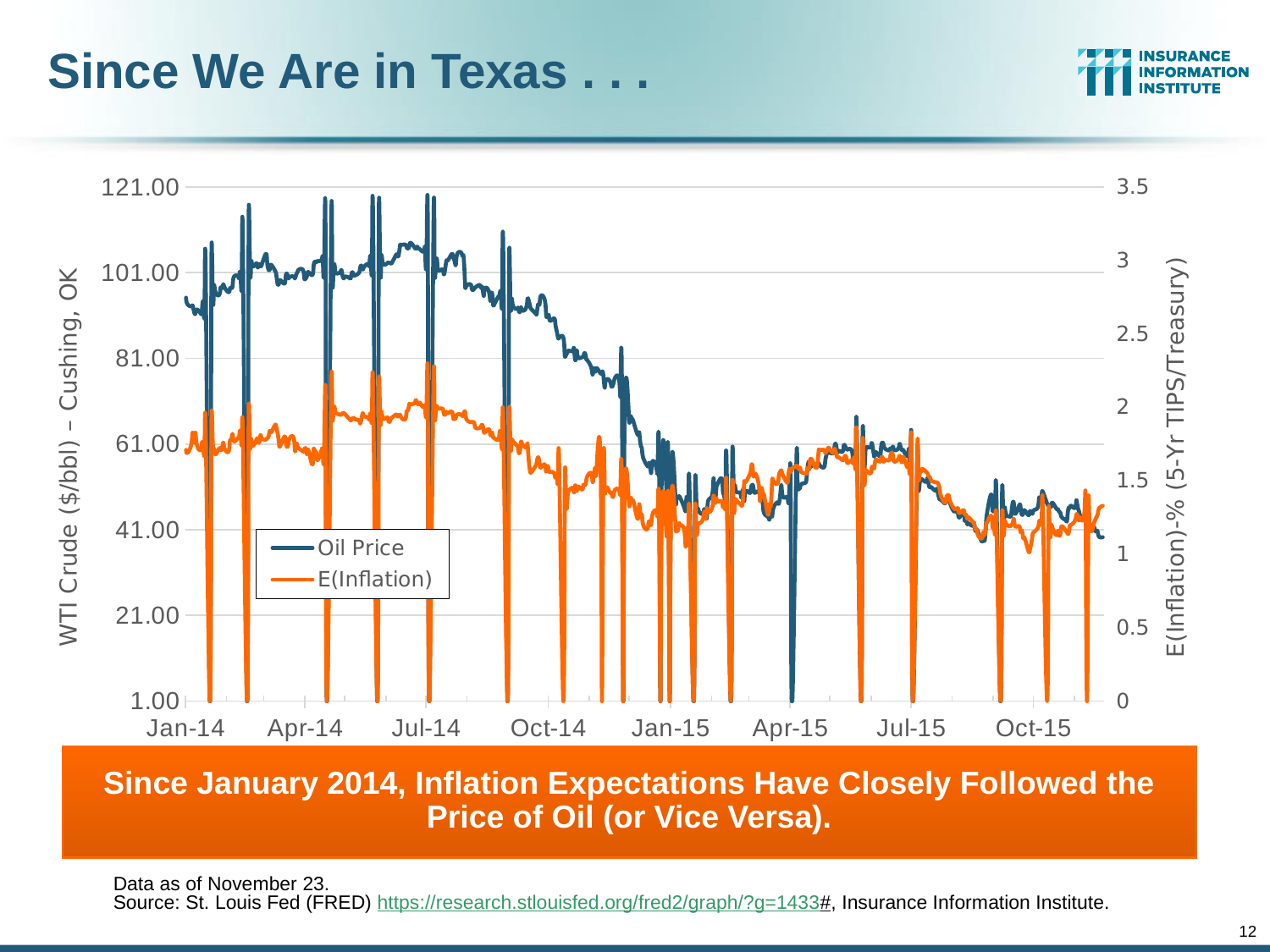

# Since We Are in Texas . . .

### Chart

| Category | Oil Price | E(Inflation) |
|---|---|---|
| 41641 | 95.14 | 1.71 |
| 41642 | 93.66 | 1.69 |
| 41645 | 93.12 | 1.75 |
| 41646 | 93.31 | 1.83 |
| 41647 | 91.9 | 1.76 |
| 41648 | 91.36 | 1.83 |
| 41649 | 92.39 | 1.75 |
| 41652 | 91.45 | 1.71 |
| 41653 | 92.15 | 1.76 |
| 41654 | 93.78 | 1.72 |
| 41655 | 93.54 | 1.74 |
| 41656 | 93.96 | 1.72 |
| 41659 | None | None |
| 41660 | 94.51 | 1.71 |
| 41661 | 96.35 | 1.79 |
| 41662 | 97.23 | 1.72 |
| 41663 | 96.66 | 1.68 |
| 41666 | 95.82 | 1.72 |
| 41667 | 97.49 | 1.71 |
| 41668 | 97.34 | 1.72 |
| 41669 | 98.25 | 1.76 |
| 41670 | 97.55 | 1.72 |
| 41673 | 96.44 | 1.7 |
| 41674 | 97.24 | 1.77 |
| 41675 | 97.4 | 1.78 |
| 41676 | 97.84 | 1.82 |
| 41677 | 99.98 | 1.77 |
| 41680 | 100.12 | 1.79 |
| 41681 | 99.96 | 1.8 |
| 41682 | 100.38 | 1.83 |
| 41683 | 100.27 | 1.77 |
| 41684 | 100.31 | 1.67 |
| 41687 | None | None |
| 41688 | 102.54 | 1.79 |
| 41689 | 103.46 | 1.78 |
| 41690 | 103.2 | 1.78 |
| 41691 | 102.53 | 1.74 |
| 41694 | 103.17 | 1.78 |
| 41695 | 102.2 | 1.78 |
| 41696 | 102.93 | 1.76 |
| 41697 | 102.68 | 1.81 |
| 41698 | 102.88 | 1.79 |
| 41701 | 105.34 | 1.78 |
| 41702 | 103.64 | 1.79 |
| 41703 | 101.75 | 1.8 |
| 41704 | 101.82 | 1.84 |
| 41705 | 102.82 | 1.83 |
| 41708 | 101.39 | 1.88 |
| 41709 | 100.29 | 1.86 |
| 41710 | 98.29 | 1.82 |
| 41711 | 98.57 | 1.75 |
| 41712 | 99.23 | 1.74 |
| 41715 | 98.43 | 1.8 |
| 41716 | 100.08 | 1.77 |
| 41717 | 100.71 | 1.73 |
| 41718 | 99.68 | 1.75 |
| 41719 | 99.97 | 1.79 |
| 41722 | 100.05 | 1.79 |
| 41723 | 99.66 | 1.7 |
| 41724 | 100.61 | 1.75 |
| 41725 | 101.25 | 1.73 |
| 41726 | 101.73 | 1.72 |
| 41729 | 101.57 | 1.7 |
| 41730 | 99.69 | 1.71 |
| 41731 | 99.6 | 1.72 |
| 41732 | 100.29 | 1.68 |
| 41733 | 101.16 | 1.71 |
| 41736 | 100.43 | 1.61 |
| 41737 | 102.57 | 1.71 |
| 41738 | 103.55 | 1.7 |
| 41739 | 103.37 | 1.69 |
| 41740 | 103.68 | 1.64 |
| 41743 | 104.05 | 1.71 |
| 41744 | 103.7 | 1.68 |
| 41745 | 103.71 | 1.73 |
| 41746 | 104.33 | 1.95 |
| 41747 | None | None |
| 41750 | 104.35 | 1.97 |
| 41751 | 101.69 | 1.98 |
| 41752 | 101.47 | 1.98 |
| 41753 | 102.2 | 1.99 |
| 41754 | 100.85 | 1.96 |
| 41757 | 101.13 | 1.95 |
| 41758 | 101.56 | 1.95 |
| 41759 | 100.07 | 1.96 |
| 41760 | 99.69 | 1.96 |
| 41761 | 100.09 | 1.95 |
| 41764 | 99.74 | 1.92 |
| 41765 | 99.81 | 1.91 |
| 41766 | 101.06 | 1.92 |
| 41767 | 100.52 | 1.93 |
| 41768 | 100.32 | 1.92 |
| 41771 | 100.89 | 1.91 |
| 41772 | 102.01 | 1.89 |
| 41773 | 102.63 | 1.92 |
| 41774 | 101.74 | 1.96 |
| 41775 | 102.31 | 1.94 |
| 41778 | 102.95 | 1.93 |
| 41779 | 102.8 | 1.92 |
| 41780 | 104.31 | 1.95 |
| 41781 | 104.03 | 1.97 |
| 41782 | 105.01 | 1.97 |
| 41785 | None | None |
| 41786 | 104.78 | 1.95 |
| 41787 | 103.37 | 1.94 |
| 41788 | 104.26 | 1.96 |
| 41789 | 103.4 | 1.93 |
| 41792 | 103.07 | 1.93 |
| 41793 | 103.34 | 1.92 |
| 41794 | 103.27 | 1.9 |
| 41795 | 103.17 | 1.92 |
| 41796 | 103.32 | 1.93 |
| 41799 | 105.09 | 1.95 |
| 41800 | 105.02 | 1.94 |
| 41801 | 105.04 | 1.94 |
| 41802 | 107.2 | 1.95 |
| 41803 | 107.49 | 1.93 |
| 41806 | 107.52 | 1.92 |
| 41807 | 106.95 | 1.97 |
| 41808 | 106.64 | 1.98 |
| 41809 | 107.08 | 2.02 |
| 41810 | 107.95 | 2.02 |
| 41813 | 106.83 | 2.03 |
| 41814 | 106.64 | 2.05 |
| 41815 | 107.04 | 2.03 |
| 41816 | 106.49 | 2.02 |
| 41817 | 106.46 | 2.03 |
| 41820 | 106.07 | 2.0 |
| 41821 | 106.06 | 2.0 |
| 41822 | 105.18 | 2.01 |
| 41823 | 104.76 | 2.03 |
| 41824 | None | None |
| 41827 | 104.19 | 2.01 |
| 41828 | 104.06 | 1.99 |
| 41829 | 102.93 | 1.98 |
| 41830 | 103.61 | 2.0 |
| 41831 | 101.48 | 1.99 |
| 41834 | 101.73 | 1.99 |
| 41835 | 100.56 | 1.96 |
| 41836 | 101.88 | 1.95 |
| 41837 | 103.84 | 1.97 |
| 41838 | 103.83 | 1.96 |
| 41841 | 105.34 | 1.97 |
| 41842 | 104.59 | 1.93 |
| 41843 | 103.81 | 1.92 |
| 41844 | 102.76 | 1.93 |
| 41845 | 105.23 | 1.95 |
| 41848 | 105.68 | 1.95 |
| 41849 | 104.91 | 1.94 |
| 41850 | 104.29 | 1.96 |
| 41851 | 98.23 | 1.97 |
| 41852 | 97.86 | 1.92 |
| 41855 | 98.26 | 1.9 |
| 41856 | 97.34 | 1.9 |
| 41857 | 96.93 | 1.9 |
| 41858 | 97.34 | 1.89 |
| 41859 | 97.61 | 1.86 |
| 41862 | 98.09 | 1.86 |
| 41863 | 97.36 | 1.87 |
| 41864 | 97.57 | 1.88 |
| 41865 | 95.54 | 1.84 |
| 41866 | 97.3 | 1.83 |
| 41869 | 96.44 | 1.85 |
| 41870 | 94.35 | 1.81 |
| 41871 | 96.4 | 1.83 |
| 41872 | 93.97 | 1.8 |
| 41873 | 93.61 | 1.79 |
| 41876 | 95.39 | 1.78 |
| 41877 | 95.78 | 1.83 |
| 41878 | 95.82 | 1.8 |
| 41879 | 96.44 | 1.77 |
| 41880 | 97.86 | 1.76 |
| 41883 | None | None |
| 41884 | 92.92 | 1.76 |
| 41885 | 95.5 | 1.77 |
| 41886 | 94.51 | 1.76 |
| 41887 | 93.32 | 1.77 |
| 41890 | 92.64 | 1.74 |
| 41891 | 92.73 | 1.71 |
| 41892 | 91.71 | 1.69 |
| 41893 | 92.89 | 1.76 |
| 41894 | 92.18 | 1.75 |
| 41897 | 92.86 | 1.73 |
| 41898 | 94.91 | 1.75 |
| 41899 | 94.33 | 1.63 |
| 41900 | 93.07 | 1.56 |
| 41901 | 92.43 | 1.56 |
| 41904 | 91.46 | 1.6 |
| 41905 | 91.55 | 1.63 |
| 41906 | 93.6 | 1.66 |
| 41907 | 93.59 | 1.62 |
| 41908 | 95.55 | 1.59 |
| 41911 | 94.53 | 1.61 |
| 41912 | 91.17 | 1.56 |
| 41913 | 90.74 | 1.6 |
| 41914 | 91.02 | 1.57 |
| 41915 | 89.76 | 1.56 |
| 41918 | 90.33 | 1.55 |
| 41919 | 88.89 | 1.52 |
| 41920 | 87.29 | 1.54 |
| 41921 | 85.76 | 1.52 |
| 41922 | 85.87 | 1.52 |
| 41925 | 85.73 | None |
| 41926 | 81.72 | 1.41 |
| 41927 | 81.82 | 1.37 |
| 41928 | 82.33 | 1.37 |
| 41929 | 82.8 | 1.43 |
| 41932 | 82.76 | 1.45 |
| 41933 | 83.25 | 1.42 |
| 41934 | 80.52 | 1.47 |
| 41935 | 82.81 | 1.43 |
| 41936 | 81.27 | 1.46 |
| 41939 | 81.26 | 1.44 |
| 41940 | 81.36 | 1.47 |
| 41941 | 82.25 | 1.47 |
| 41942 | 81.06 | 1.49 |
| 41943 | 80.53 | 1.53 |
| 41946 | 78.77 | 1.55 |
| 41947 | 77.15 | 1.49 |
| 41948 | 78.71 | 1.54 |
| 41949 | 77.87 | 1.58 |
| 41950 | 78.71 | 1.59 |
| 41953 | 77.43 | 1.58 |
| 41954 | 77.85 | None |
| 41955 | 77.16 | 1.53 |
| 41956 | 74.13 | 1.48 |
| 41957 | 75.91 | 1.45 |
| 41960 | 75.64 | 1.42 |
| 41961 | 74.55 | 1.42 |
| 41962 | 74.55 | 1.39 |
| 41963 | 75.63 | 1.41 |
| 41964 | 76.52 | 1.44 |
| 41967 | 75.74 | 1.43 |
| 41968 | 74.04 | 1.47 |
| 41969 | 73.7 | 1.44 |
| 41970 | None | None |
| 41971 | 65.94 | 1.39 |
| 41974 | 68.98 | 1.39 |
| 41975 | 66.99 | 1.36 |
| 41976 | 67.3 | 1.38 |
| 41977 | 66.73 | 1.36 |
| 41978 | 65.89 | 1.35 |
| 41981 | 63.13 | 1.24 |
| 41982 | 63.74 | 1.34 |
| 41983 | 60.99 | 1.27 |
| 41984 | 60.01 | 1.27 |
| 41985 | 57.81 | 1.2 |
| 41988 | 55.96 | 1.17 |
| 41989 | 55.97 | 1.21 |
| 41990 | 56.43 | 1.22 |
| 41991 | 54.18 | 1.2 |
| 41992 | 56.91 | 1.27 |
| 41995 | 55.25 | 1.29 |
| 41996 | 56.78 | 1.3 |
| 41997 | 55.7 | 1.26 |
| 41998 | None | None |
| 41999 | 54.59 | 1.26 |
| 42002 | 53.46 | 1.22 |
| 42003 | 54.14 | 1.21 |
| 42004 | 53.45 | 1.27 |
| 42005 | None | None |
| 42006 | 52.72 | 1.3 |
| 42009 | 50.05 | 1.25 |
| 42010 | 47.98 | 1.16 |
| 42011 | 48.69 | 1.16 |
| 42012 | 48.8 | 1.21 |
| 42013 | 48.35 | 1.2 |
| 42016 | 46.06 | 1.16 |
| 42017 | 45.92 | 1.05 |
| 42018 | 48.49 | 1.18 |
| 42019 | 46.37 | 1.18 |
| 42020 | 48.49 | 1.19 |
| 42023 | None | None |
| 42024 | 46.79 | 1.19 |
| 42025 | 47.85 | 1.17 |
| 42026 | 45.93 | 1.19 |
| 42027 | 45.26 | 1.21 |
| 42030 | 44.8 | 1.24 |
| 42031 | 45.84 | 1.29 |
| 42032 | 44.08 | 1.24 |
| 42033 | 44.12 | 1.31 |
| 42034 | 47.79 | 1.29 |
| 42037 | 49.25 | 1.32 |
| 42038 | 53.04 | 1.4 |
| 42039 | 48.45 | 1.35 |
| 42040 | 50.48 | 1.38 |
| 42041 | 51.66 | 1.36 |
| 42044 | 52.99 | 1.36 |
| 42045 | 50.06 | 1.32 |
| 42046 | 48.8 | 1.32 |
| 42047 | 51.17 | 1.37 |
| 42048 | 52.66 | 1.32 |
| 42051 | None | None |
| 42052 | 53.56 | 1.33 |
| 42053 | 52.13 | 1.32 |
| 42054 | 51.12 | 1.35 |
| 42055 | 49.95 | 1.37 |
| 42058 | 49.56 | 1.34 |
| 42059 | 48.48 | 1.33 |
| 42060 | 50.25 | 1.36 |
| 42061 | 47.65 | 1.49 |
| 42062 | 49.84 | 1.49 |
| 42065 | 49.59 | 1.54 |
| 42066 | 50.43 | 1.57 |
| 42067 | 51.53 | 1.61 |
| 42068 | 50.76 | 1.53 |
| 42069 | 49.61 | 1.55 |
| 42072 | 49.95 | 1.47 |
| 42073 | 48.42 | 1.36 |
| 42074 | 48.06 | 1.45 |
| 42075 | 47.12 | 1.41 |
| 42076 | 44.88 | 1.4 |
| 42079 | 43.93 | 1.27 |
| 42080 | 43.39 | 1.34 |
| 42081 | 44.63 | 1.33 |
| 42082 | 44.02 | 1.49 |
| 42083 | 46.0 | 1.5 |
| 42086 | 47.4 | 1.48 |
| 42087 | 47.03 | 1.53 |
| 42088 | 48.75 | 1.56 |
| 42089 | 51.41 | 1.57 |
| 42090 | 48.83 | 1.54 |
| 42093 | 48.66 | 1.49 |
| 42094 | 47.72 | 1.51 |
| 42095 | 50.12 | 1.58 |
| 42096 | 49.13 | 1.56 |
| 42097 | None | 1.58 |
| 42100 | 52.08 | 1.6 |
| 42101 | 53.95 | 1.6 |
| 42102 | 50.44 | 1.58 |
| 42103 | 50.79 | 1.59 |
| 42104 | 51.63 | 1.56 |
| 42107 | 51.95 | 1.55 |
| 42108 | 53.3 | 1.55 |
| 42109 | 56.25 | 1.59 |
| 42110 | 56.69 | 1.58 |
| 42111 | 55.71 | 1.65 |
| 42114 | 56.37 | 1.6 |
| 42115 | 55.58 | 1.59 |
| 42116 | 56.17 | 1.6 |
| 42117 | 56.59 | 1.7 |
| 42118 | 55.98 | 1.71 |
| 42121 | 55.56 | 1.71 |
| 42122 | 57.05 | 1.69 |
| 42123 | 58.55 | 1.7 |
| 42124 | 59.62 | 1.72 |
| 42125 | 59.1 | 1.72 |
| 42128 | 58.92 | 1.69 |
| 42129 | 60.38 | 1.72 |
| 42130 | 60.93 | 1.69 |
| 42131 | 58.99 | 1.66 |
| 42132 | 59.41 | 1.66 |
| 42135 | 59.23 | 1.64 |
| 42136 | 60.72 | 1.65 |
| 42137 | 60.5 | 1.67 |
| 42138 | 59.89 | 1.65 |
| 42139 | 59.73 | 1.62 |
| 42142 | 59.44 | 1.64 |
| 42143 | 57.3 | 1.62 |
| 42144 | 58.96 | 1.65 |
| 42145 | 60.18 | 1.63 |
| 42146 | 58.88 | 1.65 |
| 42149 | None | None |
| 42150 | 57.29 | 1.59 |
| 42151 | 57.51 | 1.54 |
| 42152 | 57.69 | 1.53 |
| 42153 | 60.25 | 1.57 |
| 42156 | 60.24 | 1.55 |
| 42157 | 61.3 | 1.59 |
| 42158 | 59.67 | 1.59 |
| 42159 | 58.0 | 1.59 |
| 42160 | 59.11 | 1.64 |
| 42163 | 58.15 | 1.63 |
| 42164 | 60.15 | 1.65 |
| 42165 | 61.36 | 1.66 |
| 42166 | 60.74 | 1.63 |
| 42167 | 59.96 | 1.64 |
| 42170 | 59.53 | 1.64 |
| 42171 | 60.01 | 1.67 |
| 42172 | 59.89 | 1.69 |
| 42173 | 60.41 | 1.67 |
| 42174 | 59.62 | 1.63 |
| 42177 | 60.01 | 1.65 |
| 42178 | 61.05 | 1.67 |
| 42179 | 60.01 | 1.64 |
| 42180 | 59.59 | 1.63 |
| 42181 | 59.41 | 1.66 |
| 42184 | 58.34 | 1.59 |
| 42185 | 59.48 | 1.61 |
| 42186 | 56.94 | 1.6 |
| 42187 | 56.93 | 1.62 |
| 42188 | None | None |
| 42191 | 52.48 | 1.57 |
| 42192 | 52.33 | 1.57 |
| 42193 | 51.61 | 1.54 |
| 42194 | 52.76 | 1.56 |
| 42195 | 52.74 | 1.58 |
| 42198 | 52.19 | 1.56 |
| 42199 | 53.05 | 1.55 |
| 42200 | 51.4 | 1.53 |
| 42201 | 50.9 | 1.52 |
| 42202 | 50.88 | 1.5 |
| 42205 | 50.11 | 1.49 |
| 42206 | 50.59 | 1.49 |
| 42207 | 49.27 | 1.48 |
| 42208 | 48.11 | 1.45 |
| 42209 | 47.98 | 1.4 |
| 42212 | 47.17 | 1.35 |
| 42213 | 47.97 | 1.38 |
| 42214 | 48.77 | 1.4 |
| 42215 | 48.53 | 1.4 |
| 42216 | 47.11 | 1.36 |
| 42219 | 45.25 | 1.31 |
| 42220 | 45.75 | 1.31 |
| 42221 | 45.13 | 1.31 |
| 42222 | 44.69 | 1.31 |
| 42223 | 43.87 | 1.28 |
| 42226 | 44.94 | 1.3 |
| 42227 | 43.11 | 1.27 |
| 42228 | 43.22 | 1.27 |
| 42229 | 42.27 | 1.24 |
| 42230 | 42.45 | 1.25 |
| 42233 | 41.93 | 1.22 |
| 42234 | 42.58 | 1.21 |
| 42235 | 40.75 | 1.17 |
| 42236 | 41.0 | 1.17 |
| 42237 | 40.45 | 1.13 |
| 42240 | 38.22 | 1.11 |
| 42241 | 39.15 | 1.15 |
| 42242 | 38.5 | 1.13 |
| 42243 | 42.47 | 1.2 |
| 42244 | 45.29 | 1.22 |
| 42247 | 49.2 | 1.26 |
| 42248 | 45.38 | 1.18 |
| 42249 | 46.3 | 1.19 |
| 42250 | 46.75 | 1.16 |
| 42251 | 46.02 | 1.14 |
| 42254 | None | None |
| 42255 | 45.92 | 1.15 |
| 42256 | 44.13 | 1.15 |
| 42257 | 45.85 | 1.21 |
| 42258 | 44.75 | 1.21 |
| 42261 | 44.07 | 1.19 |
| 42262 | 44.58 | 1.2 |
| 42263 | 47.12 | 1.21 |
| 42264 | 46.93 | 1.24 |
| 42265 | 44.71 | 1.19 |
| 42268 | 46.67 | 1.19 |
| 42269 | 46.17 | 1.15 |
| 42270 | 44.53 | 1.16 |
| 42271 | 44.94 | 1.11 |
| 42272 | 45.55 | 1.11 |
| 42275 | 44.4 | 1.02 |
| 42276 | 45.24 | 1.03 |
| 42277 | 45.06 | 1.07 |
| 42278 | 44.75 | 1.13 |
| 42279 | 45.54 | 1.15 |
| 42282 | 46.28 | 1.18 |
| 42283 | 48.53 | 1.22 |
| 42284 | 47.86 | 1.22 |
| 42285 | 49.46 | 1.26 |
| 42286 | 49.67 | 1.22 |
| 42289 | 47.09 | None |
| 42290 | 46.7 | 1.18 |
| 42291 | 46.63 | 1.15 |
| 42292 | 46.38 | 1.18 |
| 42293 | 47.3 | 1.18 |
| 42296 | 45.91 | 1.13 |
| 42297 | 45.84 | 1.16 |
| 42298 | 45.22 | 1.13 |
| 42299 | 44.9 | 1.14 |
| 42300 | 43.91 | 1.19 |
| 42303 | 43.19 | 1.16 |
| 42304 | 43.21 | 1.15 |
| 42305 | 45.93 | 1.14 |
| 42306 | 46.02 | 1.19 |
| 42307 | 46.6 | 1.2 |
| 42310 | 46.12 | 1.23 |
| 42311 | 47.88 | 1.27 |
| 42312 | 46.32 | 1.26 |
| 42313 | 45.27 | 1.23 |
| 42314 | 44.32 | 1.25 |
| 42317 | 43.87 | 1.28 |
| 42318 | 44.23 | 1.25 |
| 42319 | 42.95 | None |
| 42320 | 41.74 | 1.24 |
| 42321 | 40.69 | 1.21 |
| 42324 | 41.68 | 1.2 |
| 42325 | 40.73 | 1.23 |
| 42326 | 40.75 | 1.25 |
| 42327 | 40.55 | 1.27 |
| 42328 | 39.39 | 1.31 |
| 42331 | 39.27 | 1.33 |
Since January 2014, Inflation Expectations Have Closely Followed the Price of Oil (or Vice Versa).
Data as of November 23.
Source: St. Louis Fed (FRED) https://research.stlouisfed.org/fred2/graph/?g=1433#, Insurance Information Institute.
12